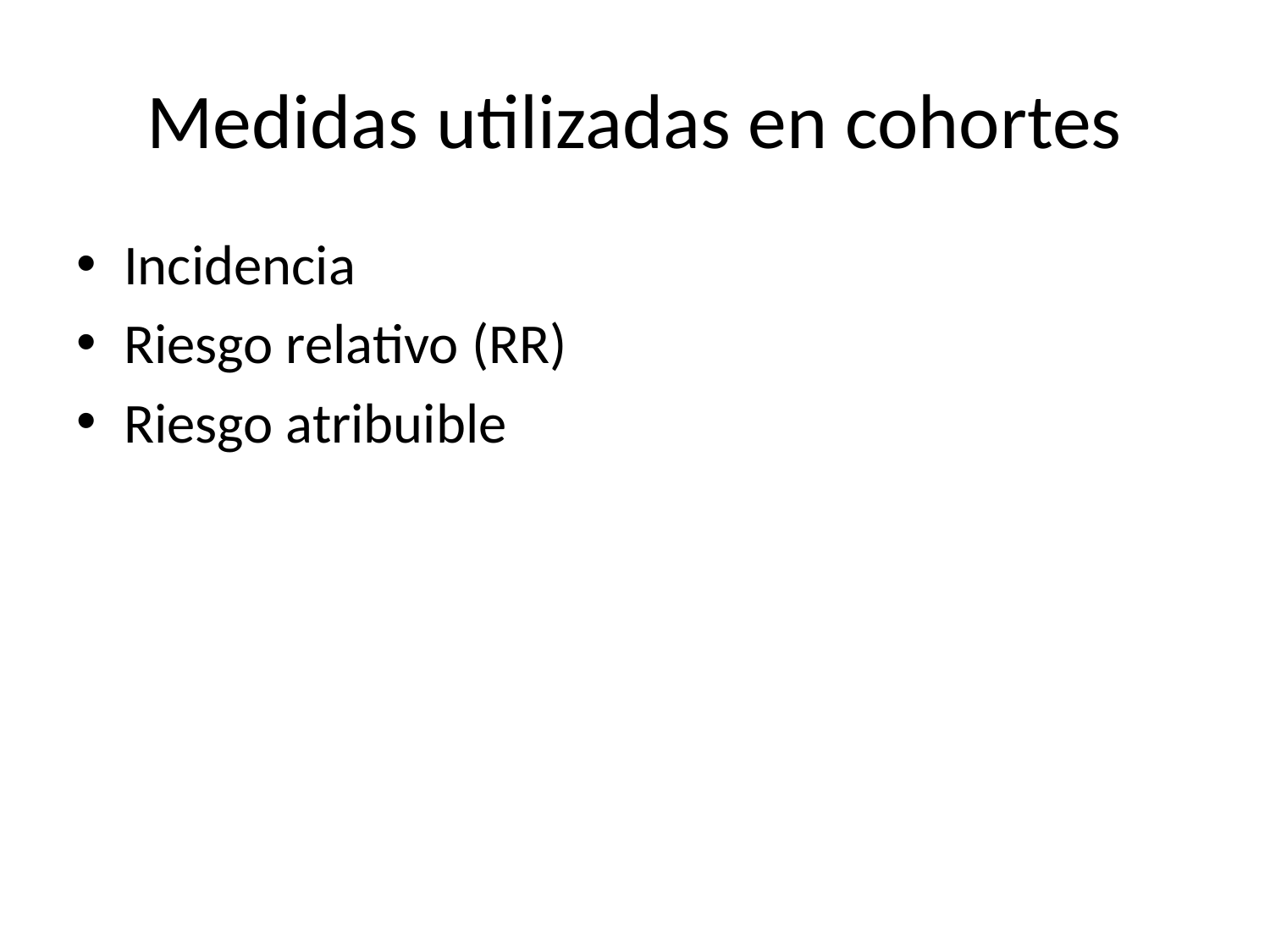

# Medidas utilizadas en cohortes
Incidencia
Riesgo relativo (RR)
Riesgo atribuible